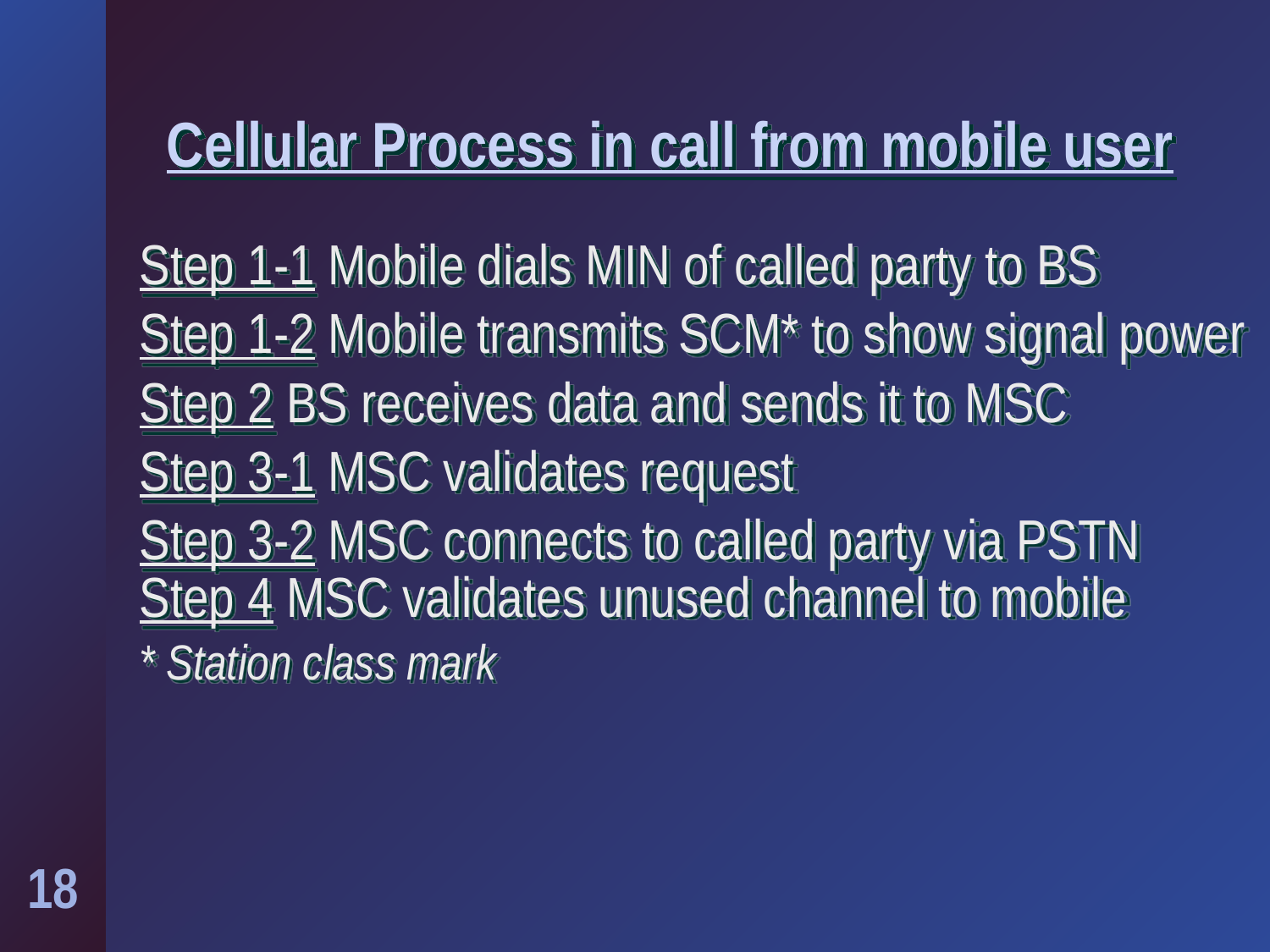

# Cellular Process in call from mobile user
Step 1-1 Mobile dials MIN of called party to BS
Step 1-2 Mobile transmits SCM* to show signal power
Step 2 BS receives data and sends it to MSC
Step 3-1 MSC validates request
Step 3-2 MSC connects to called party via PSTN
Step 4 MSC validates unused channel to mobile
* Station class mark